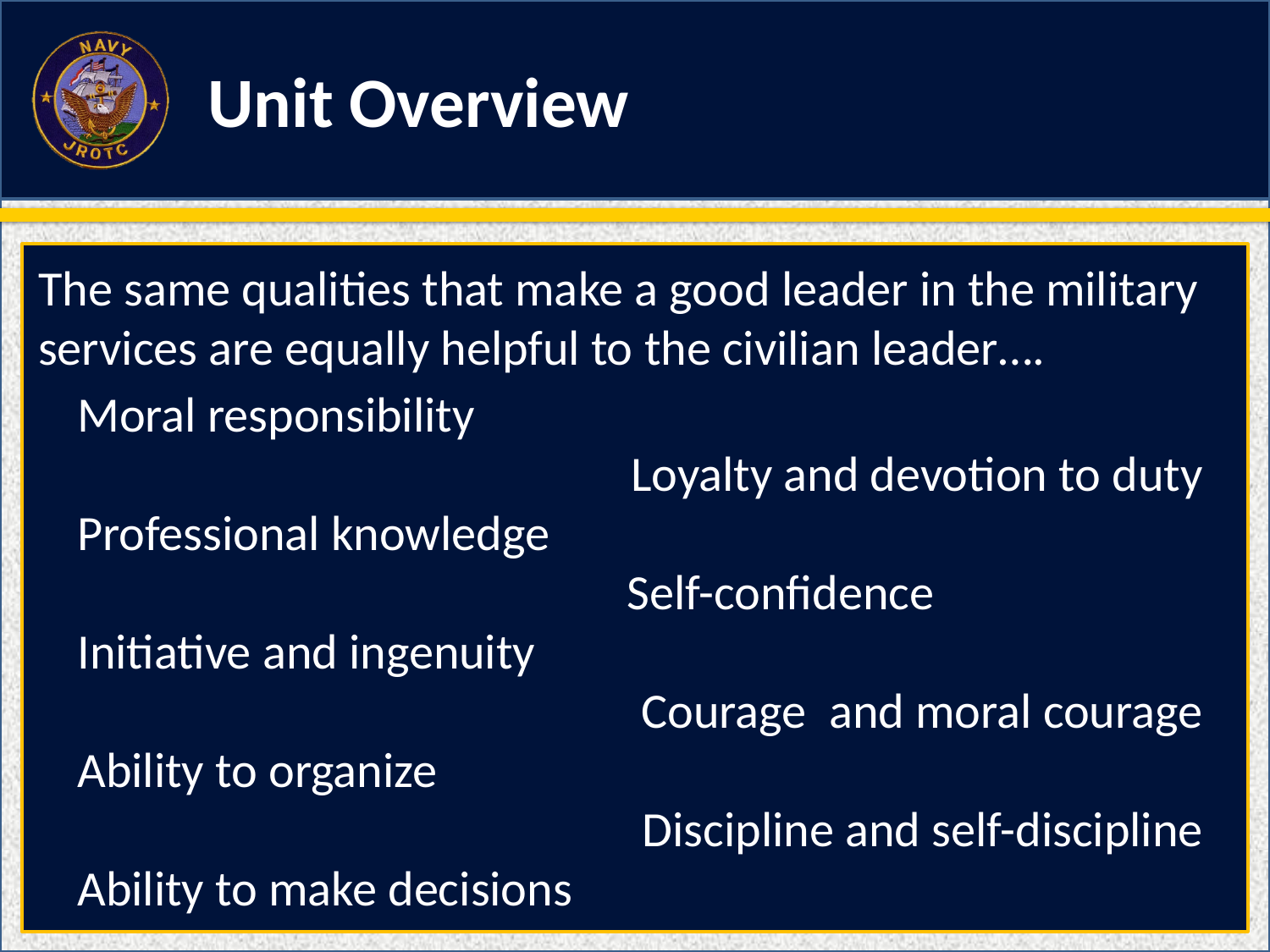

Unit Overview
The same qualities that make a good leader in the military services are equally helpful to the civilian leader….

Moral responsibility
Loyalty and devotion to duty
Professional knowledge
                                                 Self-confidence
Initiative and ingenuity
Courage  and moral courage
Ability to organize
Discipline and self-discipline
Ability to make decisions